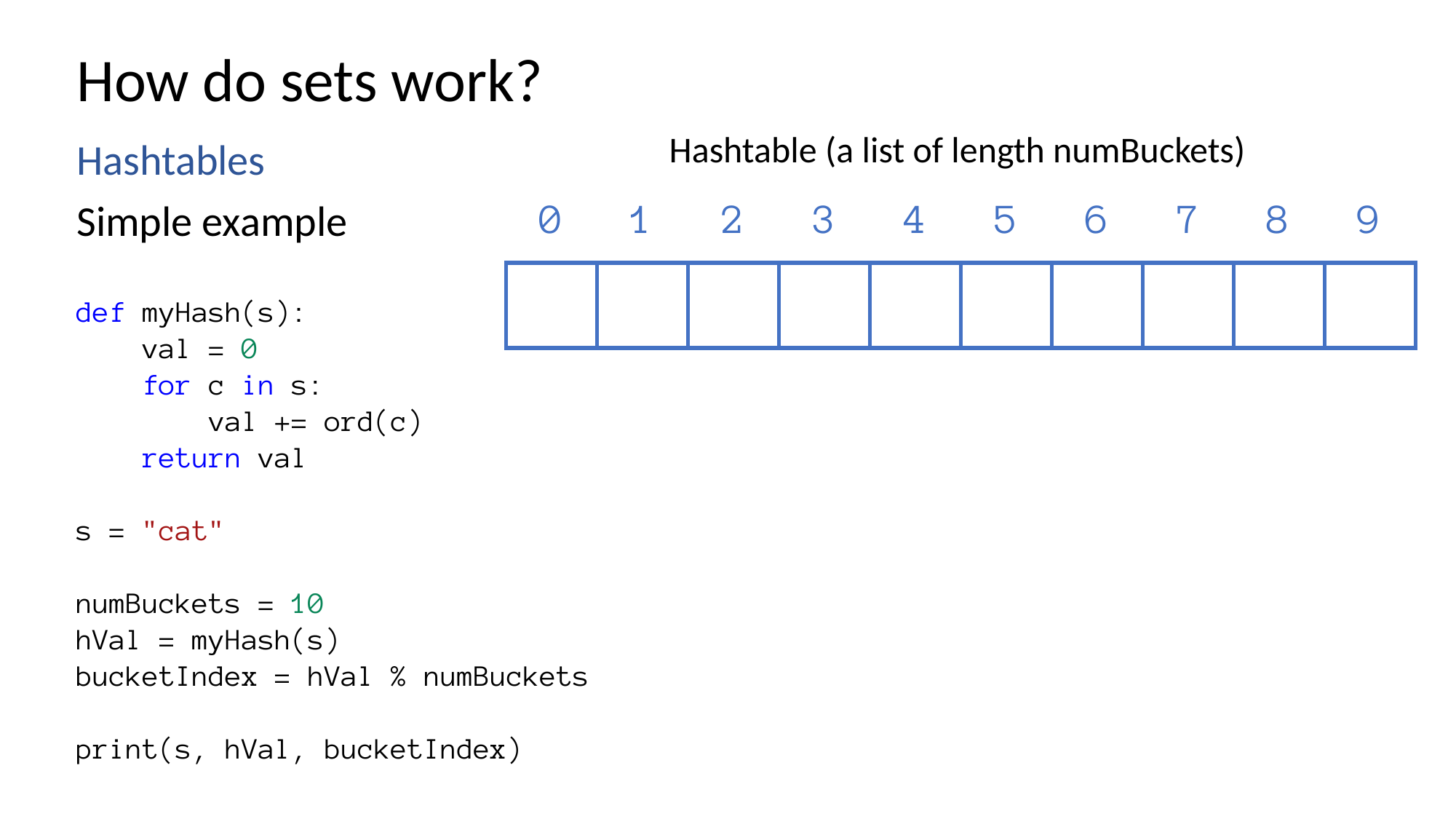

# How do sets work?
Hashtable (a list of length numBuckets)
Hashtables
Simple example
| 0 | 1 | 2 | 3 | 4 | 5 | 6 | 7 | 8 | 9 |
| --- | --- | --- | --- | --- | --- | --- | --- | --- | --- |
|  |  |  |  |  |  |  |  |  |  |
def myHash(s):
    val = 0
    for c in s:
        val += ord(c)
    return val
s = "cat"
numBuckets = 10
hVal = myHash(s)
bucketIndex = hVal % numBuckets
print(s, hVal, bucketIndex)